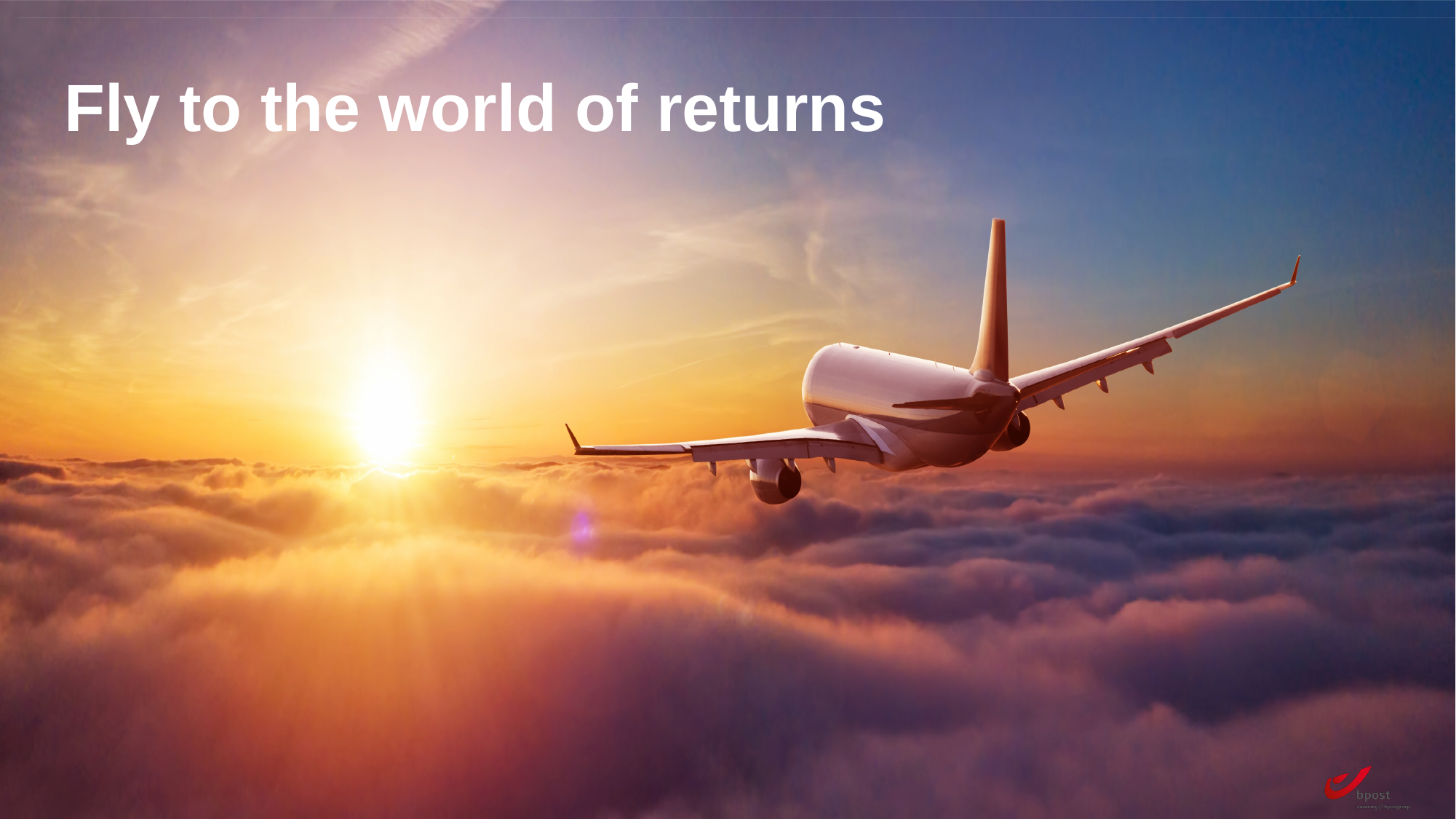

Fly to the world of returns
13 September 2023